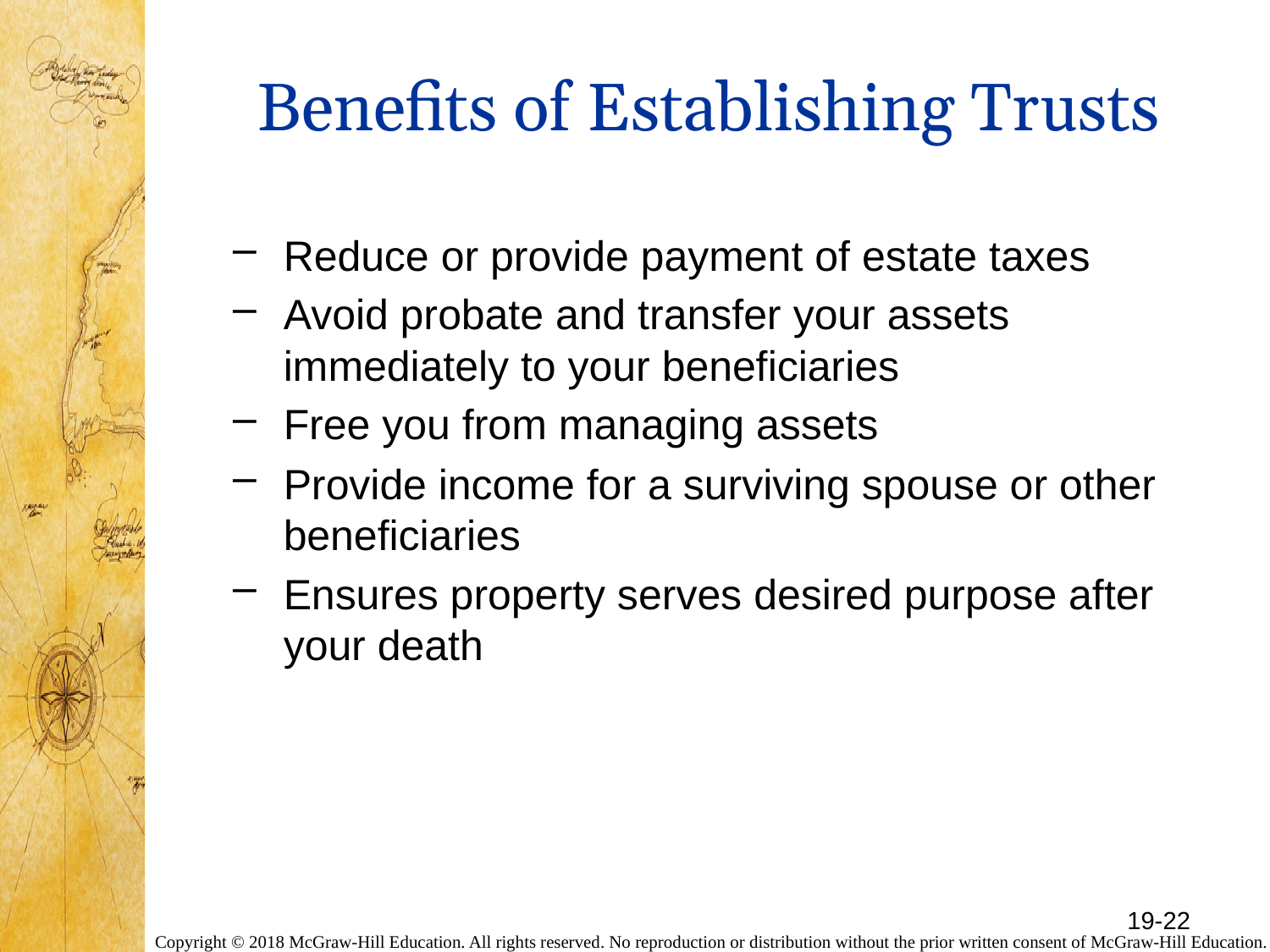

# Benefits of Establishing Trusts
Reduce or provide payment of estate taxes
Avoid probate and transfer your assets immediately to your beneficiaries
Free you from managing assets
Provide income for a surviving spouse or other beneficiaries
Ensures property serves desired purpose after your death
19-22